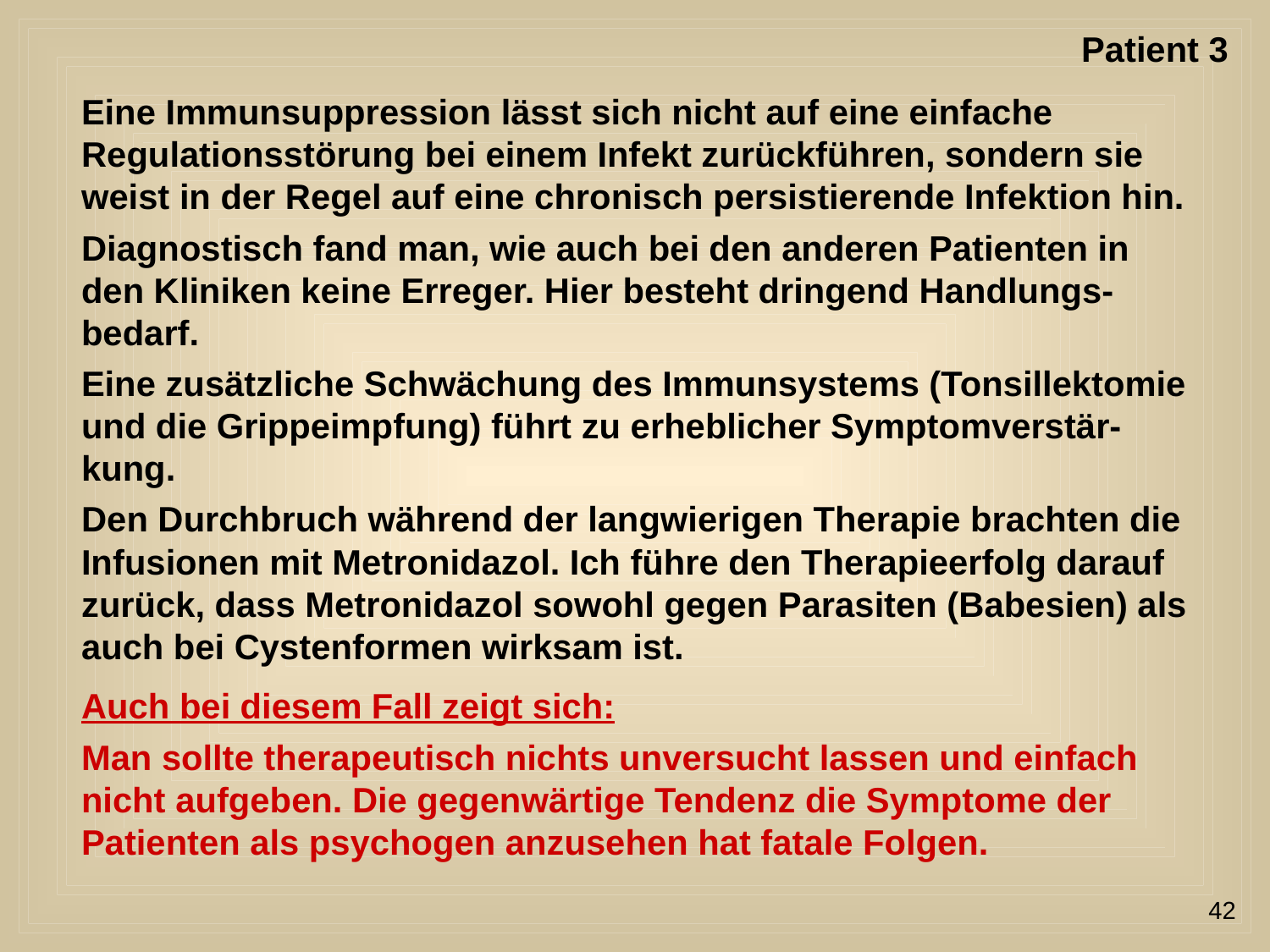

Patient 3
Eine Immunsuppression lässt sich nicht auf eine einfache Regulationsstörung bei einem Infekt zurückführen, sondern sie weist in der Regel auf eine chronisch persistierende Infektion hin.
Diagnostisch fand man, wie auch bei den anderen Patienten in den Kliniken keine Erreger. Hier besteht dringend Handlungs-bedarf.
Eine zusätzliche Schwächung des Immunsystems (Tonsillektomie und die Grippeimpfung) führt zu erheblicher Symptomverstär-kung.
Den Durchbruch während der langwierigen Therapie brachten die Infusionen mit Metronidazol. Ich führe den Therapieerfolg darauf zurück, dass Metronidazol sowohl gegen Parasiten (Babesien) als auch bei Cystenformen wirksam ist.
Auch bei diesem Fall zeigt sich:
Man sollte therapeutisch nichts unversucht lassen und einfach nicht aufgeben. Die gegenwärtige Tendenz die Symptome der Patienten als psychogen anzusehen hat fatale Folgen.
42